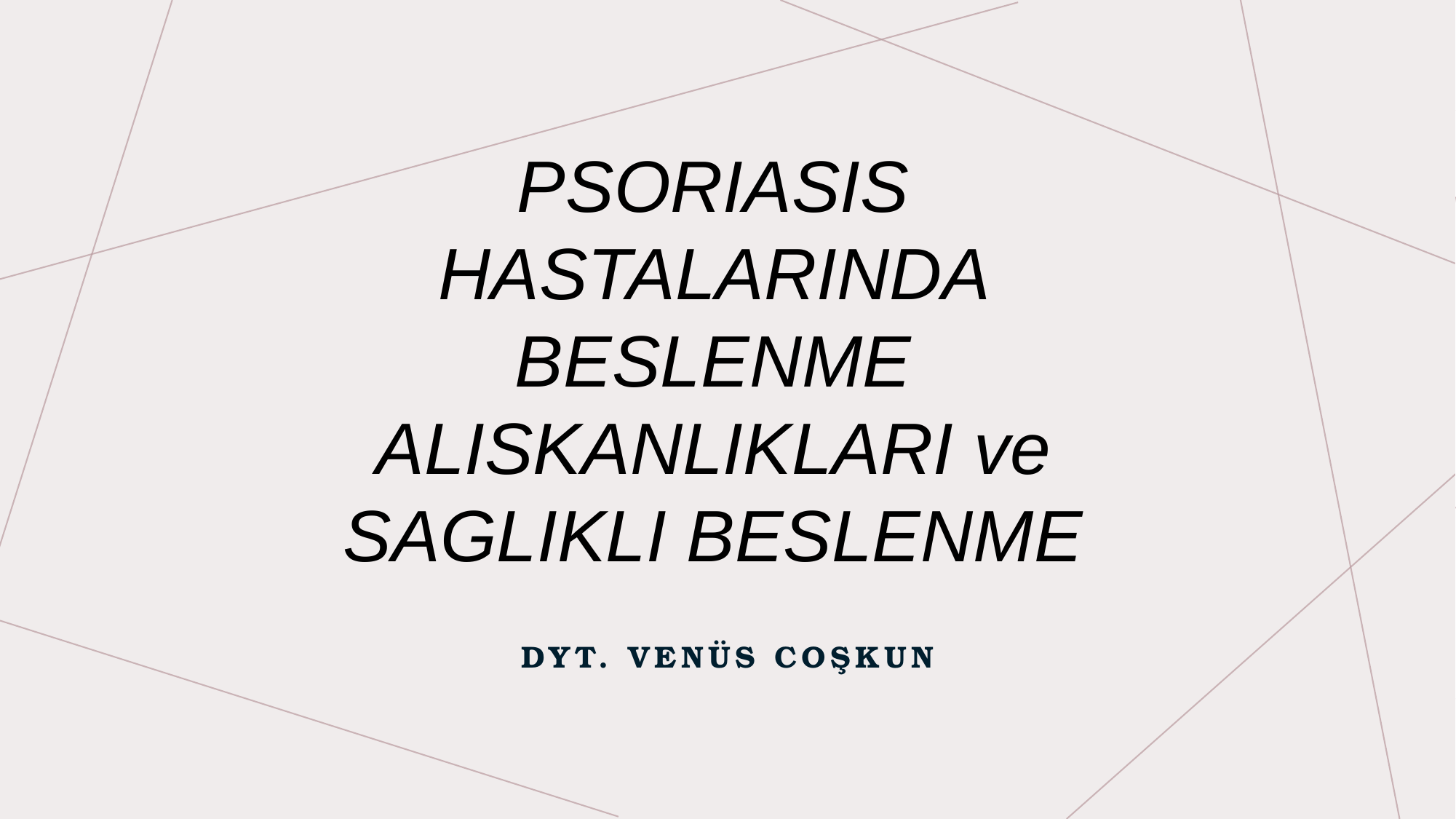

PSORIASIS HASTALARINDA BESLENME ALISKANLIKLARI ve SAGLIKLI BESLENME
DYT. VENÜS COŞKUN